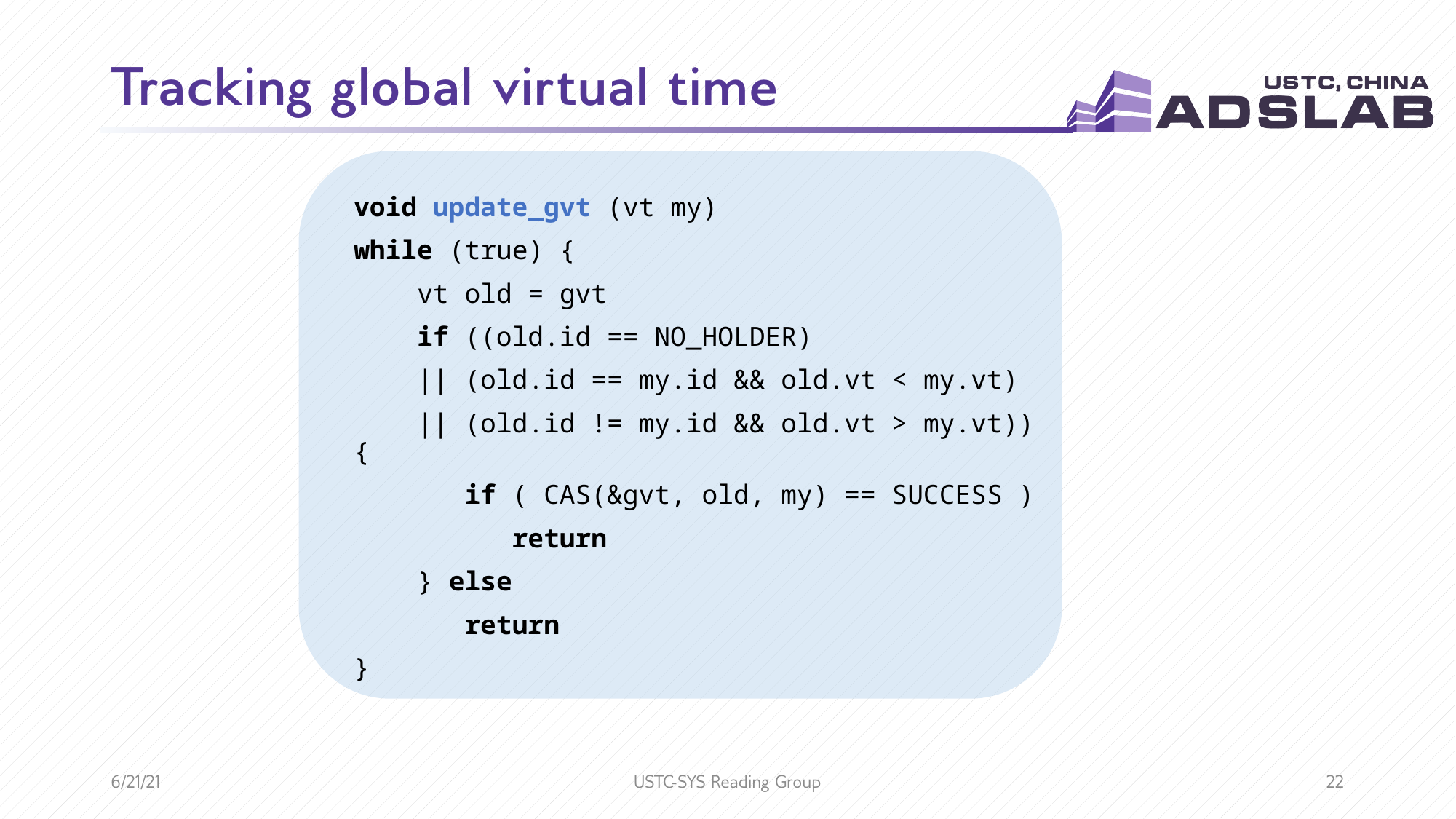

# Tracking global virtual time

void update_gvt (vt my)
while (true) {
    vt old = gvt
    if ((old.id == NO_HOLDER)
    || (old.id == my.id && old.vt < my.vt)
    || (old.id != my.id && old.vt > my.vt)) {
       if ( CAS(&gvt, old, my) == SUCCESS )
          return
    } else
       return
}
6/21/21
USTC-SYS Reading Group